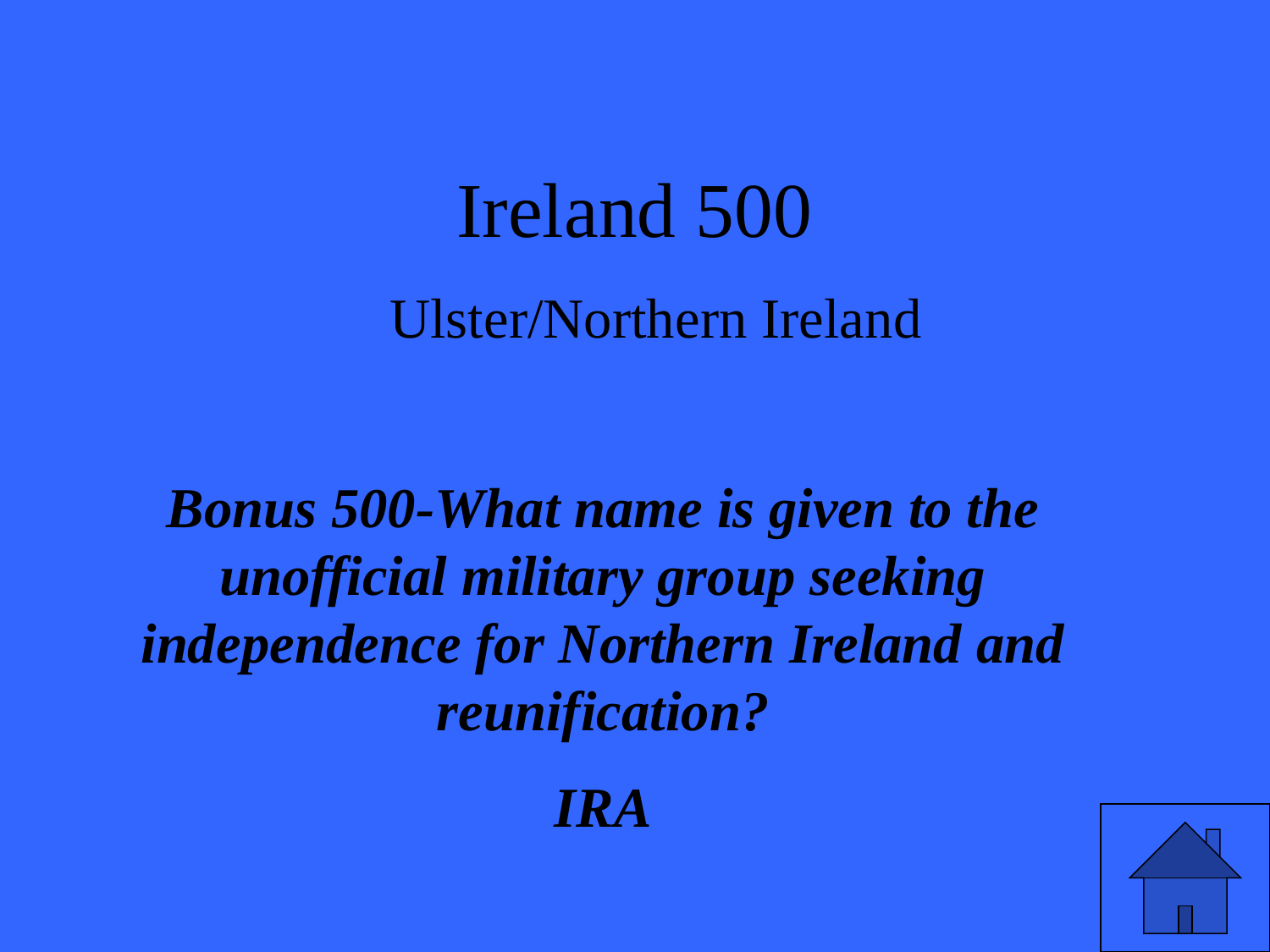

# Ireland 500
Ulster/Northern Ireland
Bonus 500-What name is given to the unofficial military group seeking independence for Northern Ireland and reunification?
IRA